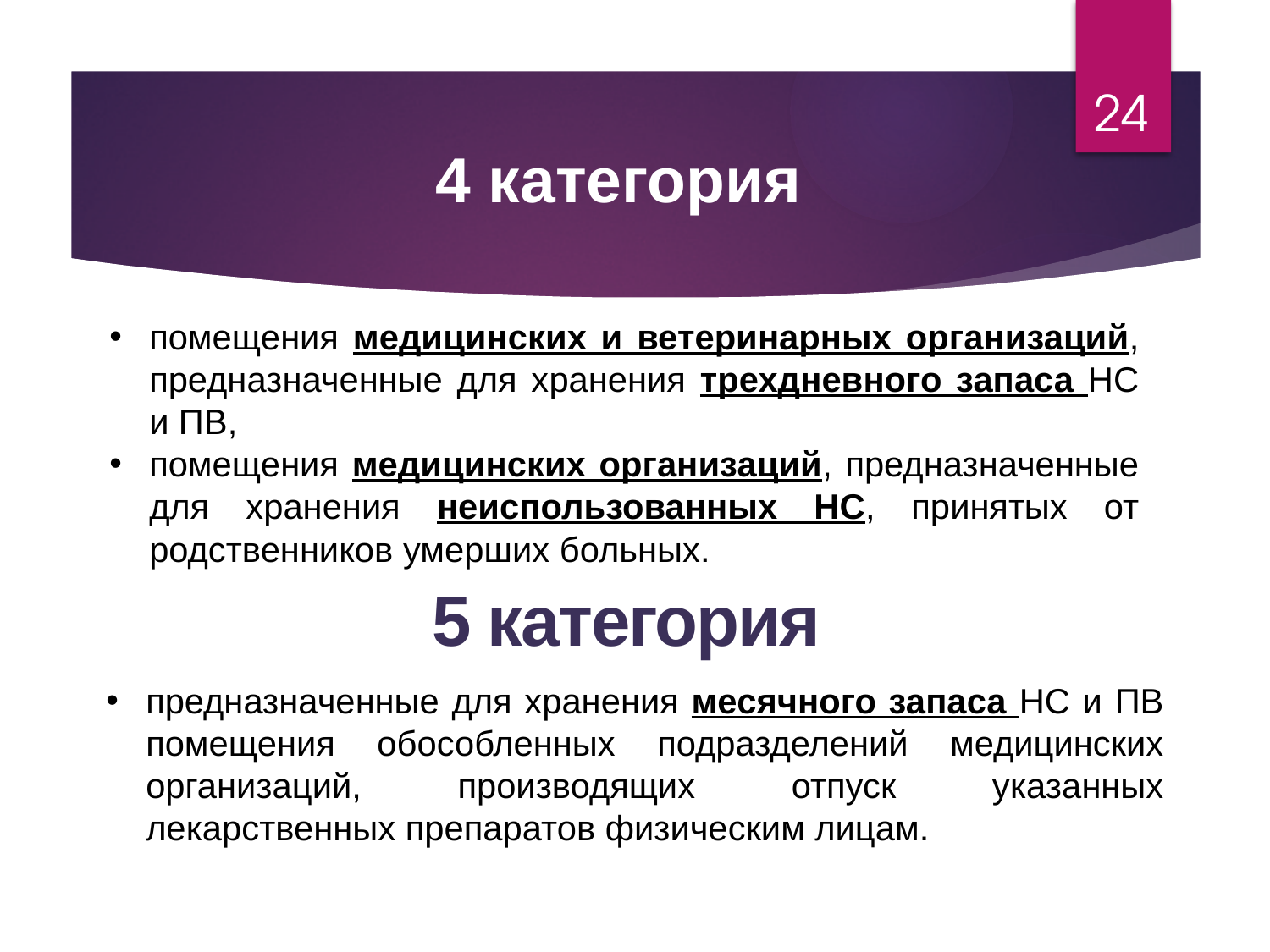

24
# 4 категория
помещения медицинских и ветеринарных организаций, предназначенные для хранения трехдневного запаса НС и ПВ,
помещения медицинских организаций, предназначенные для хранения неиспользованных НС, принятых от родственников умерших больных.
5 категория
предназначенные для хранения месячного запаса НС и ПВ помещения обособленных подразделений медицинских организаций, производящих отпуск указанных лекарственных препаратов физическим лицам.